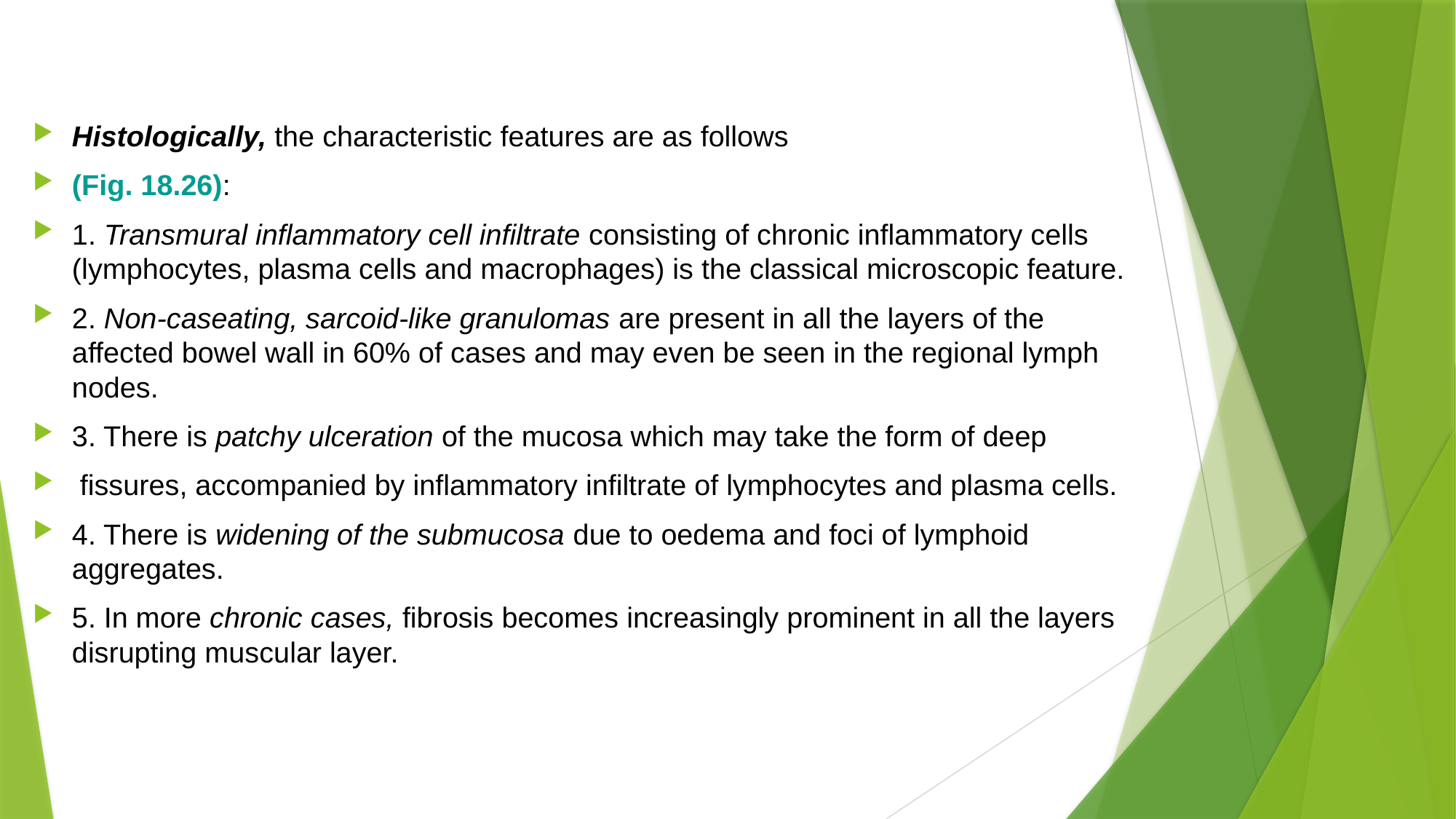

Histologically, the characteristic features are as follows
(Fig. 18.26):
1. Transmural inflammatory cell infiltrate consisting of chronic inflammatory cells (lymphocytes, plasma cells and macrophages) is the classical microscopic feature.
2. Non-caseating, sarcoid-like granulomas are present in all the layers of the affected bowel wall in 60% of cases and may even be seen in the regional lymph nodes.
3. There is patchy ulceration of the mucosa which may take the form of deep
 fissures, accompanied by inflammatory infiltrate of lymphocytes and plasma cells.
4. There is widening of the submucosa due to oedema and foci of lymphoid aggregates.
5. In more chronic cases, fibrosis becomes increasingly prominent in all the layers disrupting muscular layer.